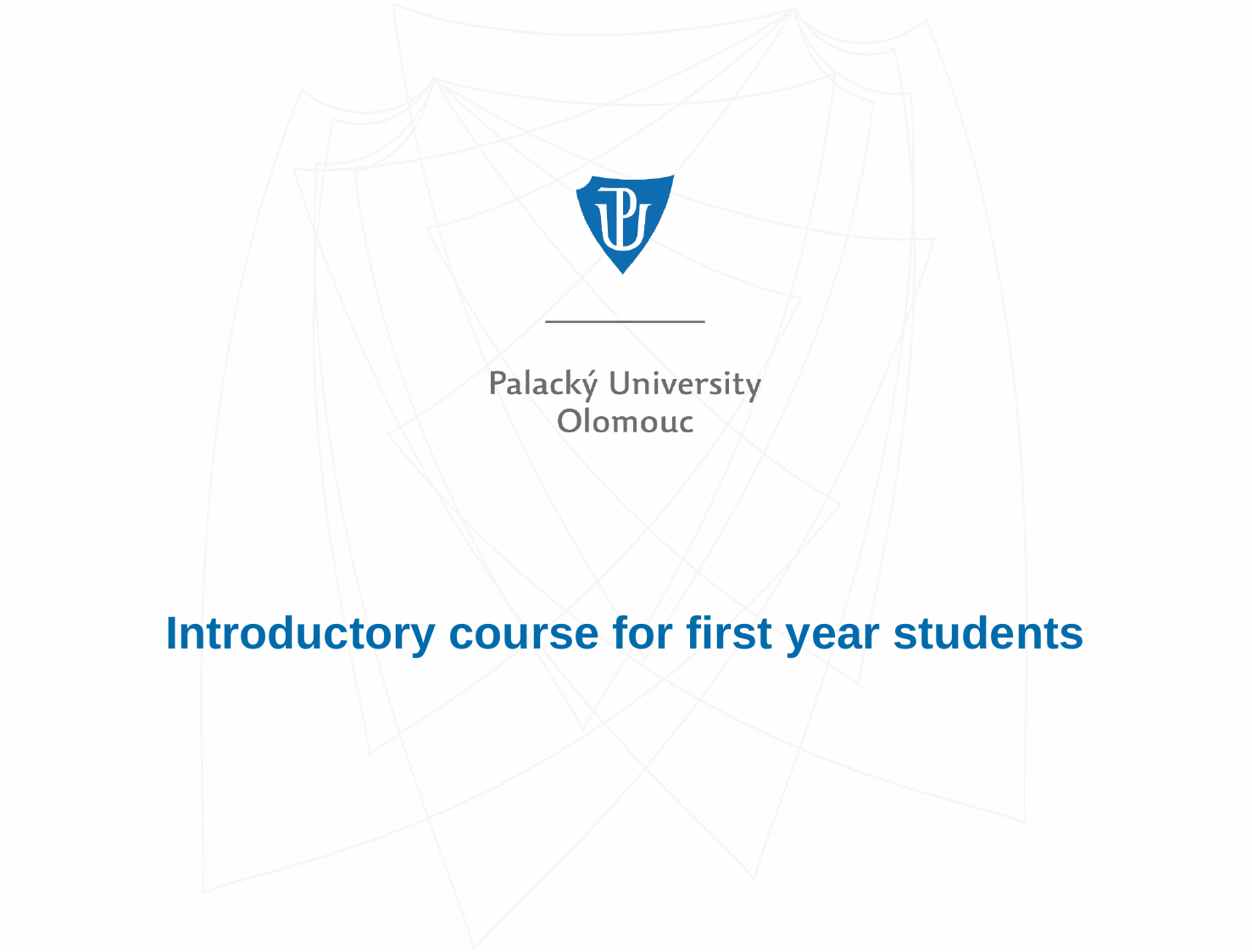

# Introductory course for first year students